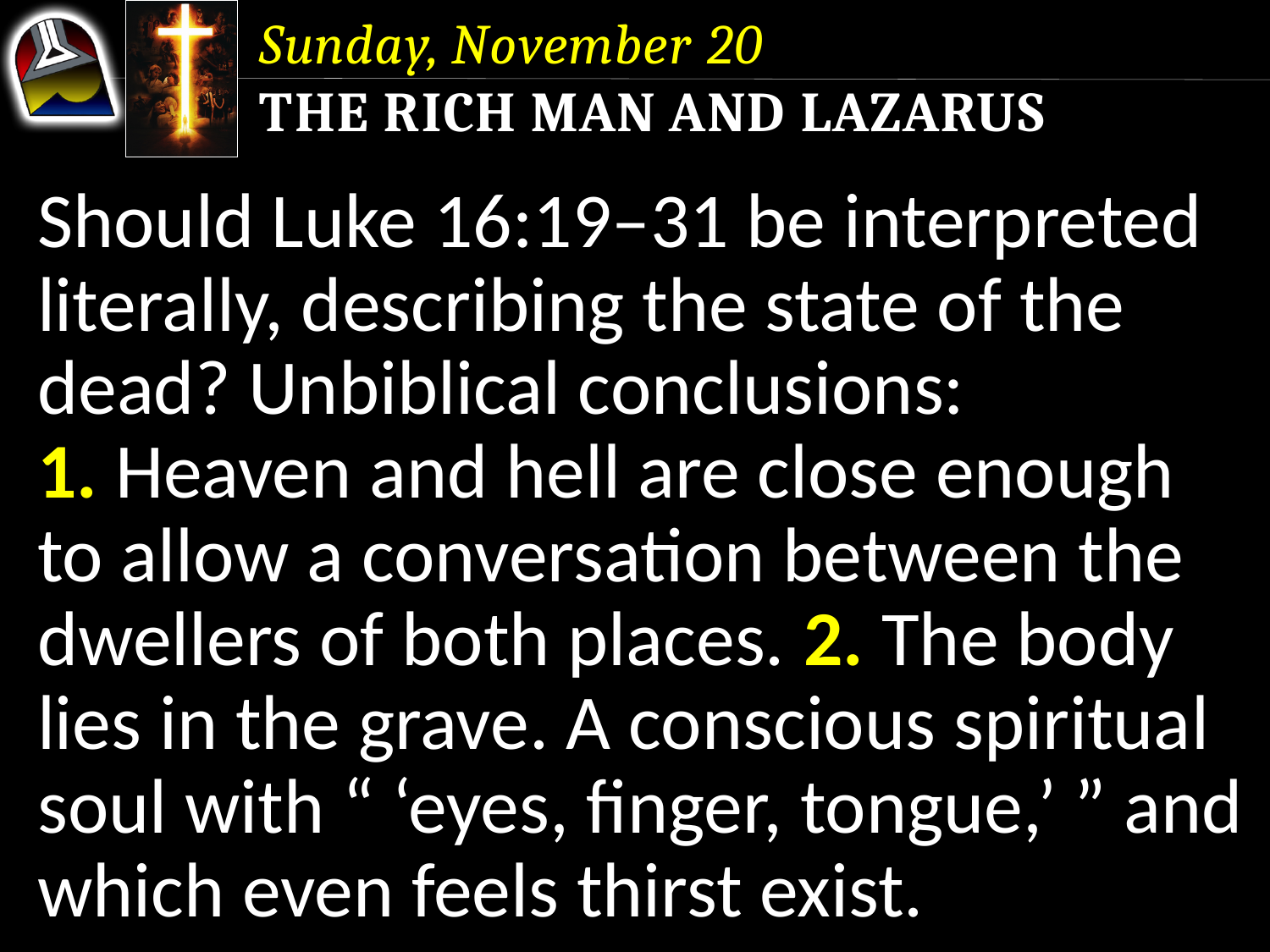

Sunday, November 20
The Rich Man and Lazarus
Should Luke 16:19–31 should be inter-preted literally, describing the state of the dead. Unbiblical conclusions:
1. Heaven and hell are close enough to allow a conversation between the dwellers of both places. 2. The body lies in the grave. A conscious spiritual soul with “ ‘eyes, finger, tongue,’ ” and which even feels thirst exist.
Should Luke 16:19–31 be interpreted literally, describing the state of the dead? Unbiblical conclusions:
1. Heaven and hell are close enough to allow a conversation between the dwellers of both places.